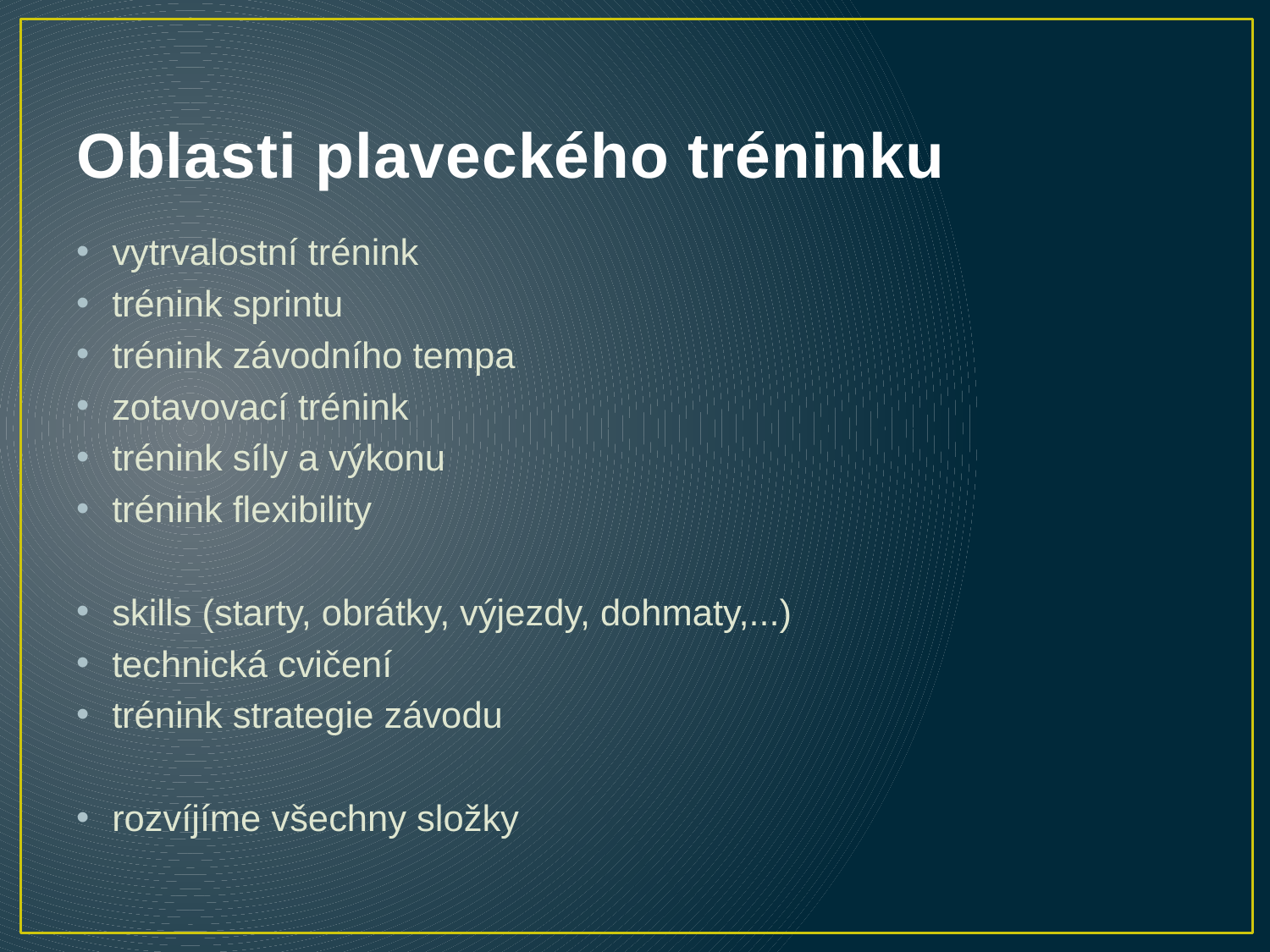

# Oblasti plaveckého tréninku
vytrvalostní trénink
trénink sprintu
trénink závodního tempa
zotavovací trénink
trénink síly a výkonu
trénink flexibility

skills (starty, obrátky, výjezdy, dohmaty,...)
technická cvičení
trénink strategie závodu

rozvíjíme všechny složky